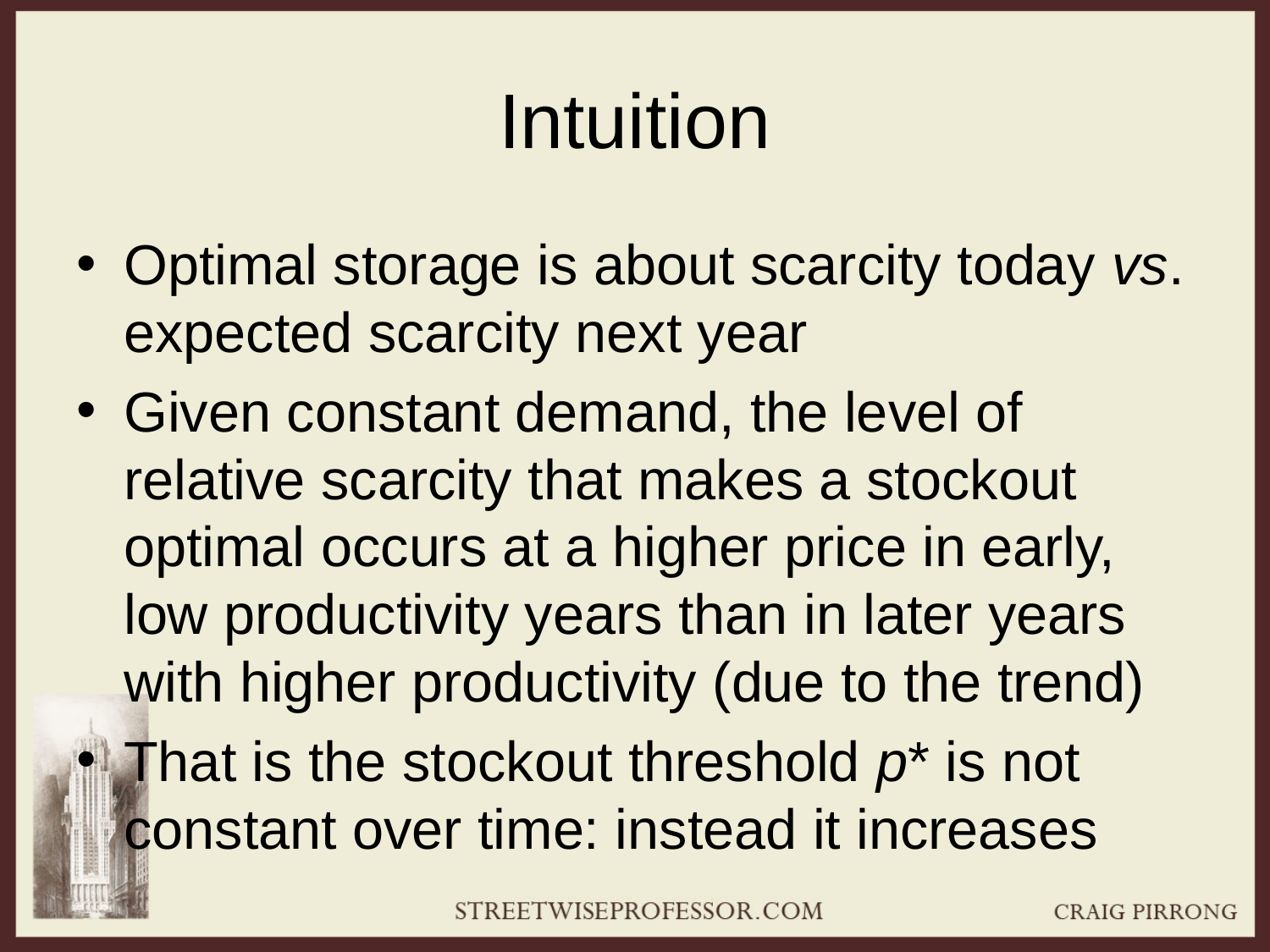

# Intuition
Optimal storage is about scarcity today vs. expected scarcity next year
Given constant demand, the level of relative scarcity that makes a stockout optimal occurs at a higher price in early, low productivity years than in later years with higher productivity (due to the trend)
That is the stockout threshold p* is not constant over time: instead it increases